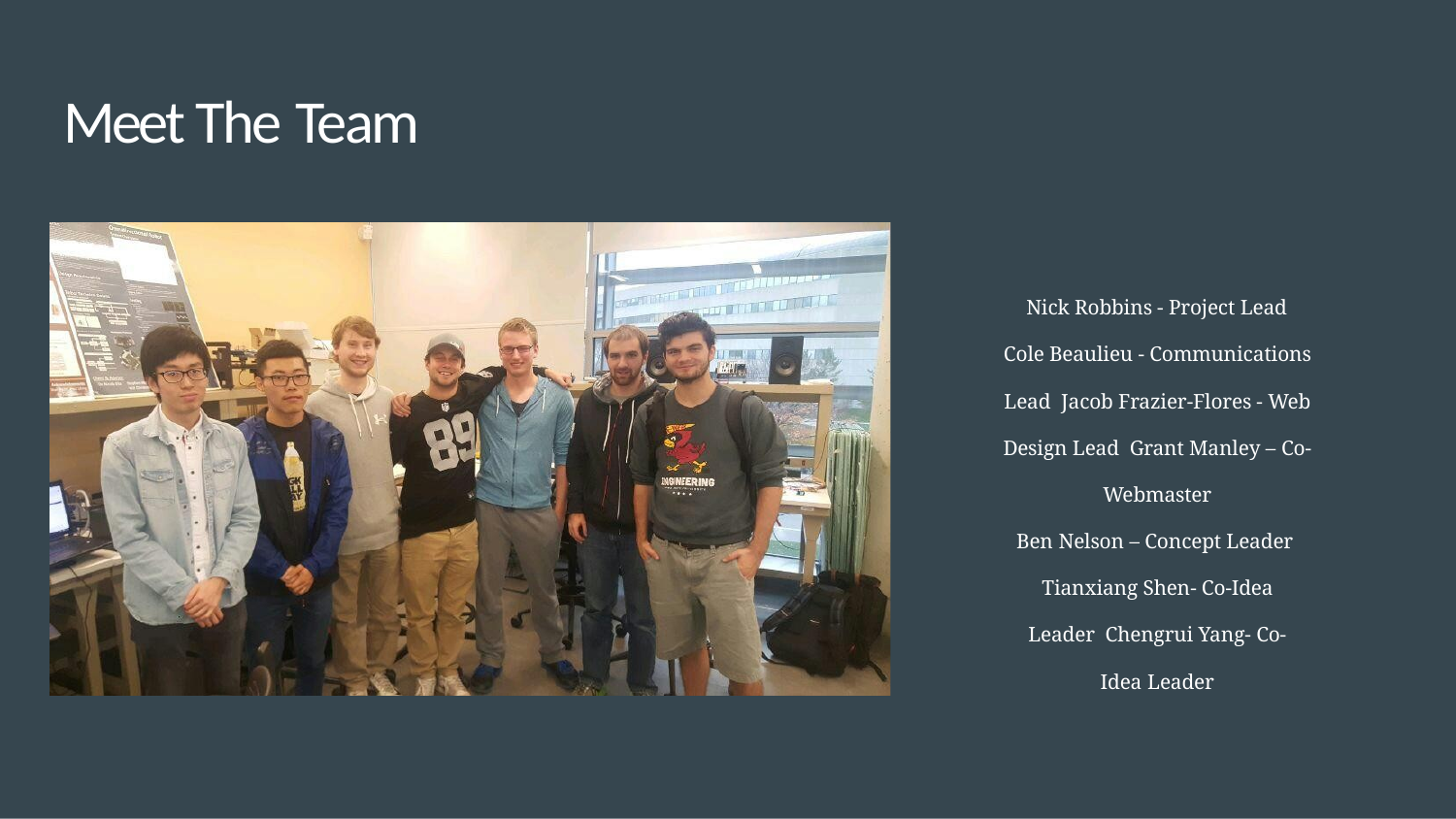

# Meet The Team

Nick Robbins - Project Lead
Cole Beaulieu - Communications Lead  Jacob Frazier-Flores - Web Design Lead  Grant Manley – Co-Webmaster
Ben Nelson – Concept Leader  Tianxiang Shen- Co-Idea Leader  Chengrui Yang- Co-Idea Leader